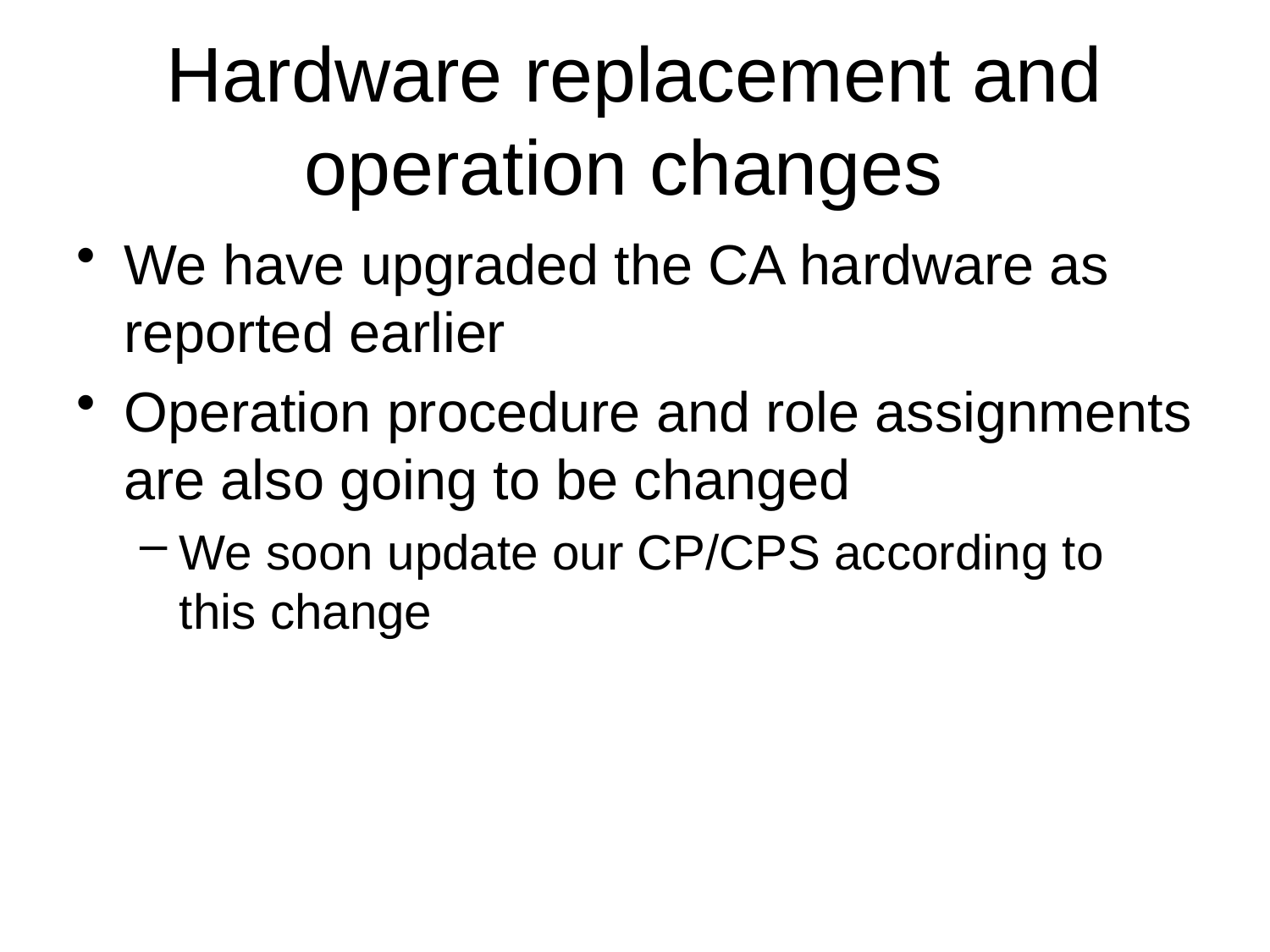

# Hardware replacement and operation changes
We have upgraded the CA hardware as reported earlier
Operation procedure and role assignments are also going to be changed
We soon update our CP/CPS according to this change